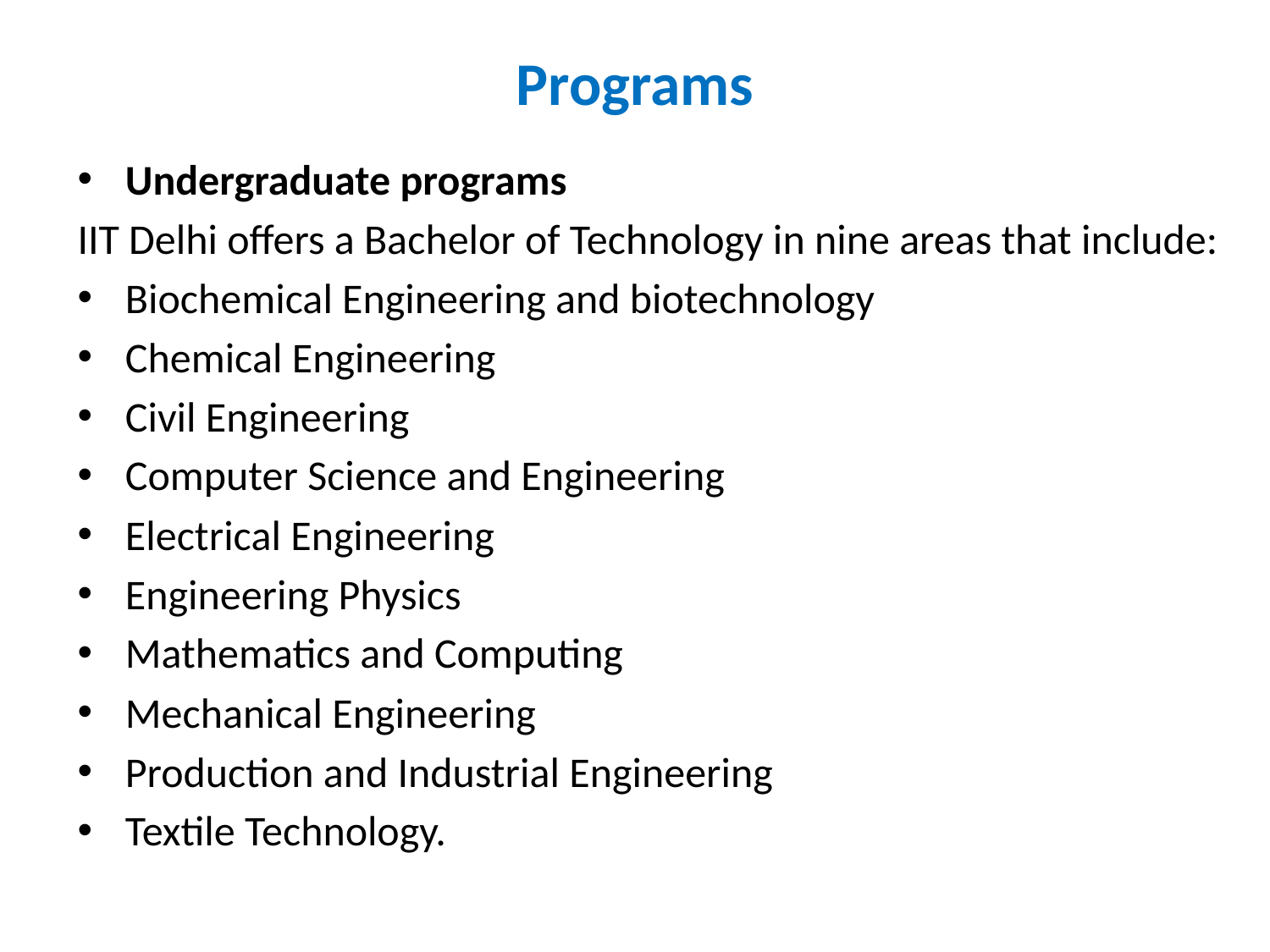

# Programs
Undergraduate programs
IIT Delhi offers a Bachelor of Technology in nine areas that include:
Biochemical Engineering and biotechnology
Chemical Engineering
Civil Engineering
Computer Science and Engineering
Electrical Engineering
Engineering Physics
Mathematics and Computing
Mechanical Engineering
Production and Industrial Engineering
Textile Technology.